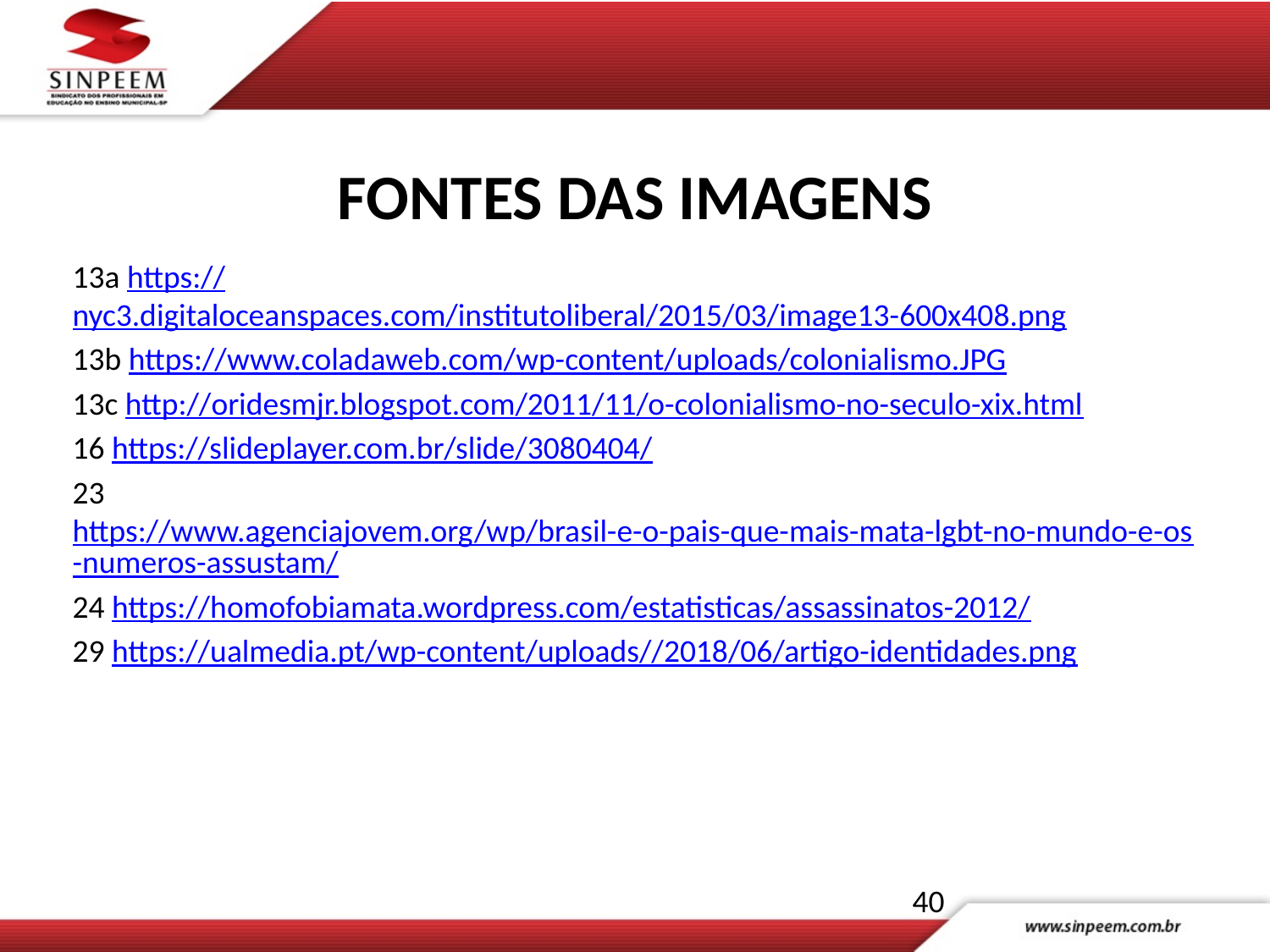

# FONTES DAS IMAGENS
13a https://nyc3.digitaloceanspaces.com/institutoliberal/2015/03/image13-600x408.png
13b https://www.coladaweb.com/wp-content/uploads/colonialismo.JPG
13c http://oridesmjr.blogspot.com/2011/11/o-colonialismo-no-seculo-xix.html
16 https://slideplayer.com.br/slide/3080404/
23 https://www.agenciajovem.org/wp/brasil-e-o-pais-que-mais-mata-lgbt-no-mundo-e-os-numeros-assustam/
24 https://homofobiamata.wordpress.com/estatisticas/assassinatos-2012/
29 https://ualmedia.pt/wp-content/uploads//2018/06/artigo-identidades.png
40